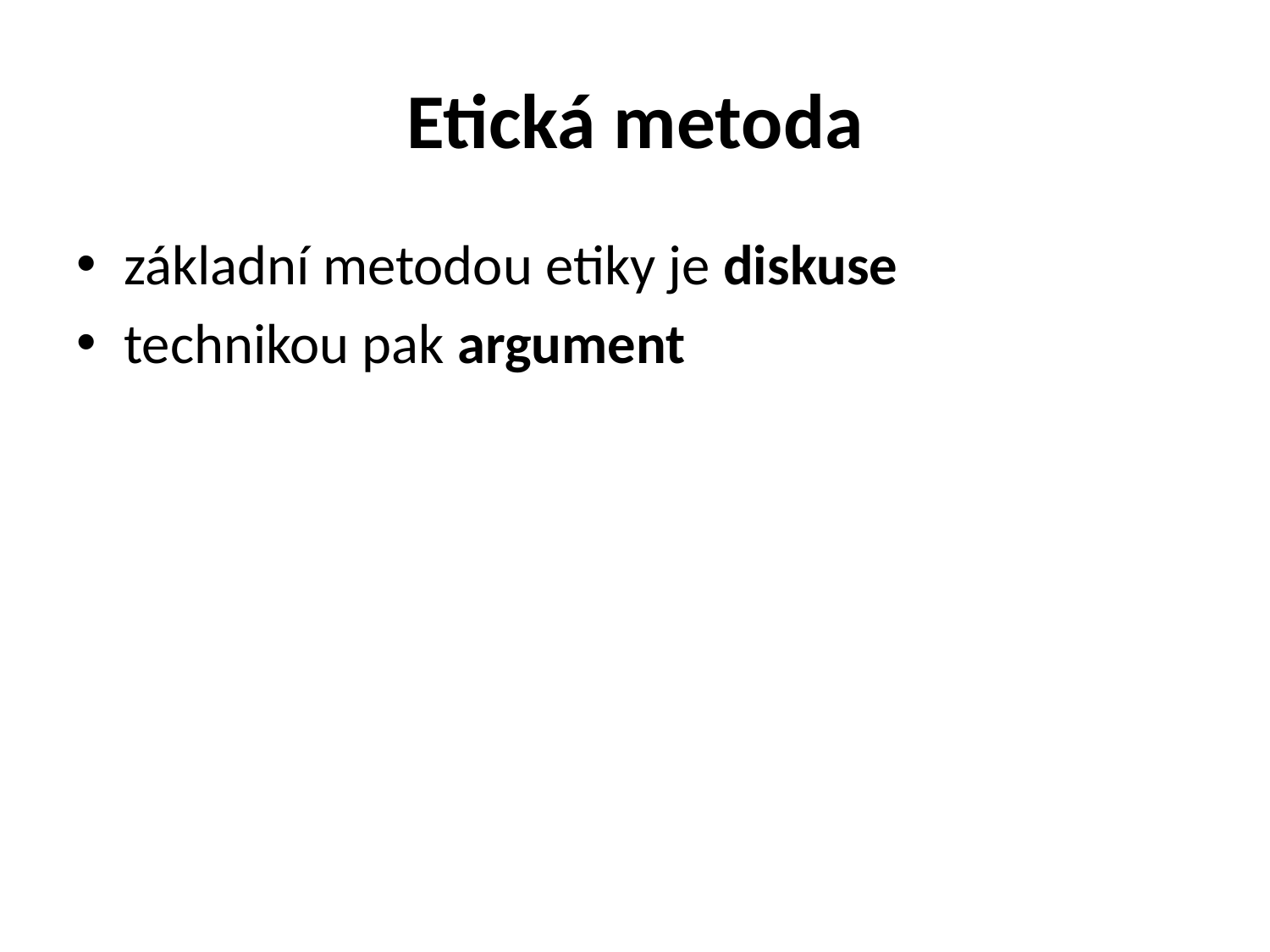

# Etická metoda
základní metodou etiky je diskuse
technikou pak argument